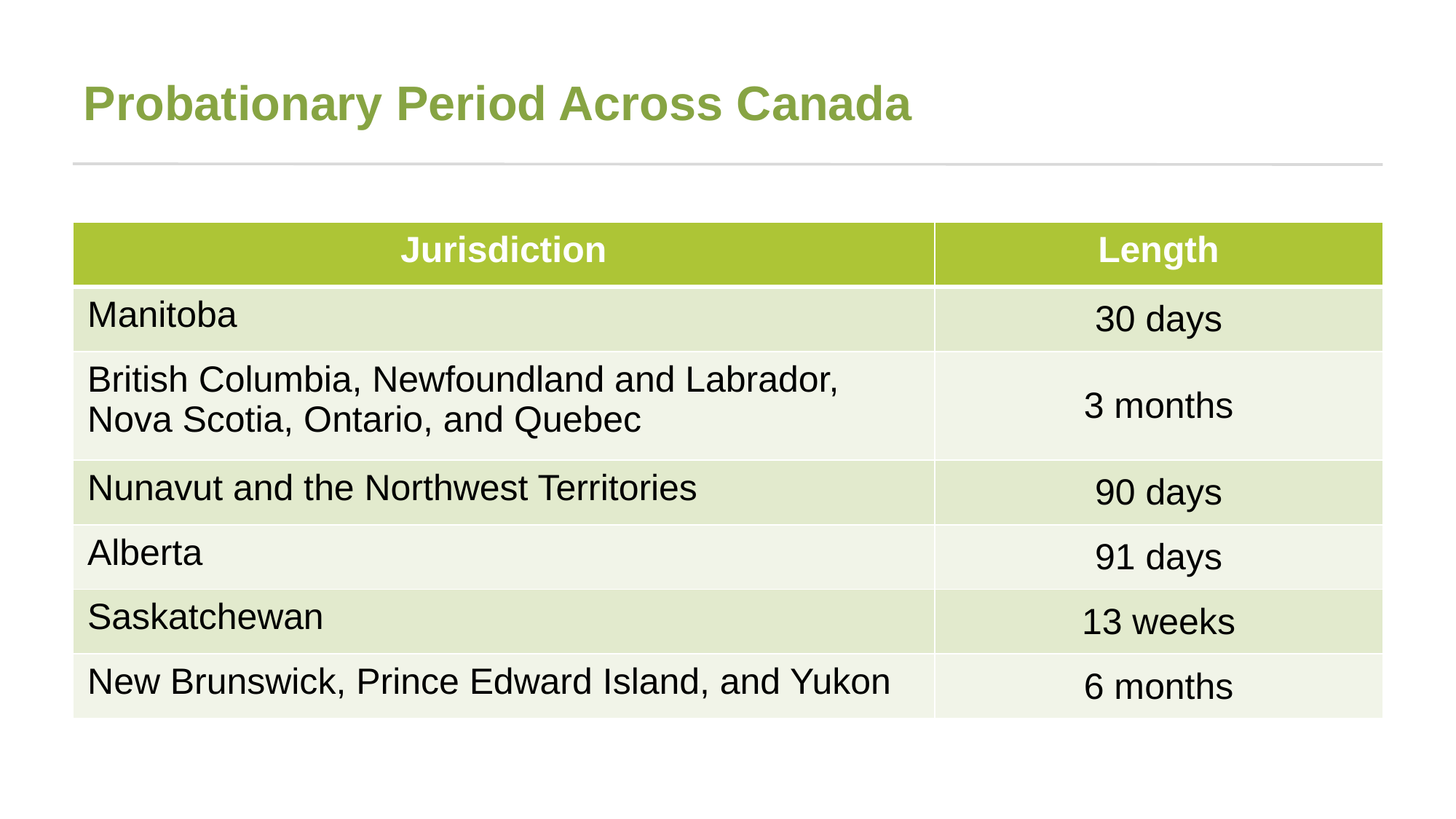

# Probationary Period Across Canada
| Jurisdiction | Length |
| --- | --- |
| Manitoba | 30 days |
| British Columbia, Newfoundland and Labrador, Nova Scotia, Ontario, and Quebec | 3 months |
| Nunavut and the Northwest Territories | 90 days |
| Alberta | 91 days |
| Saskatchewan | 13 weeks |
| New Brunswick, Prince Edward Island, and Yukon | 6 months |